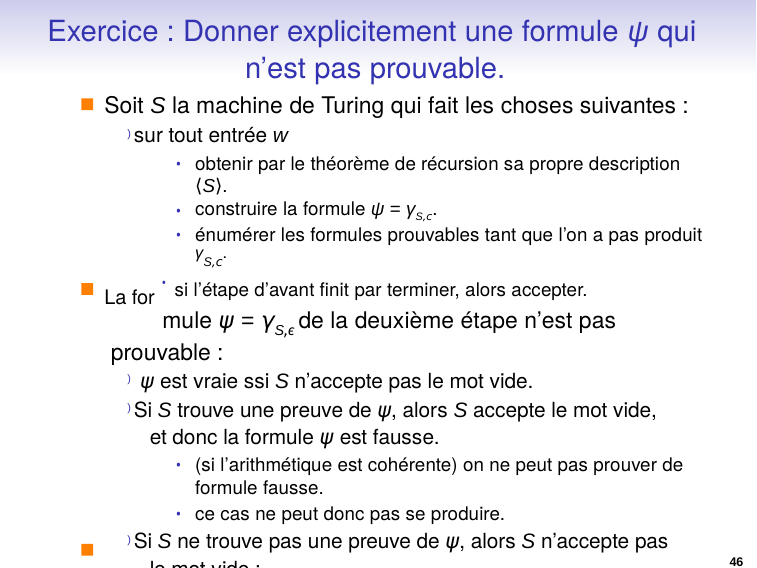

# Exercice : Donner explicitement une formule ψ qui  n’est pas prouvable.
Soit S la machine de Turing qui fait les choses suivantes :
) sur tout entrée w
obtenir par le théorème de récursion sa propre description
⟨S⟩.
construire la formule ψ = γS,c.
énumérer les formules prouvables tant que l’on a pas produit
γS,c.
La for •  si l’étape d’avant finit par terminer, alors accepter.
mule ψ = γS,є de la deuxième étape n’est pas  prouvable :
)   ψ est vraie ssi S n’accepte pas le mot vide.
) Si S trouve une preuve de ψ, alors S accepte le mot vide,  et donc la formule ψ est fausse.
(si l’arithmétique est cohérente) on ne peut pas prouver de
formule fausse.
ce cas ne peut donc pas se produire.
) Si S ne trouve pas une preuve de ψ, alors S n’accepte pas  le mot vide :
et donc ψ est vraie sans être prouvable ! !
Bref : ψ est vraie mais non-prouvable.

46